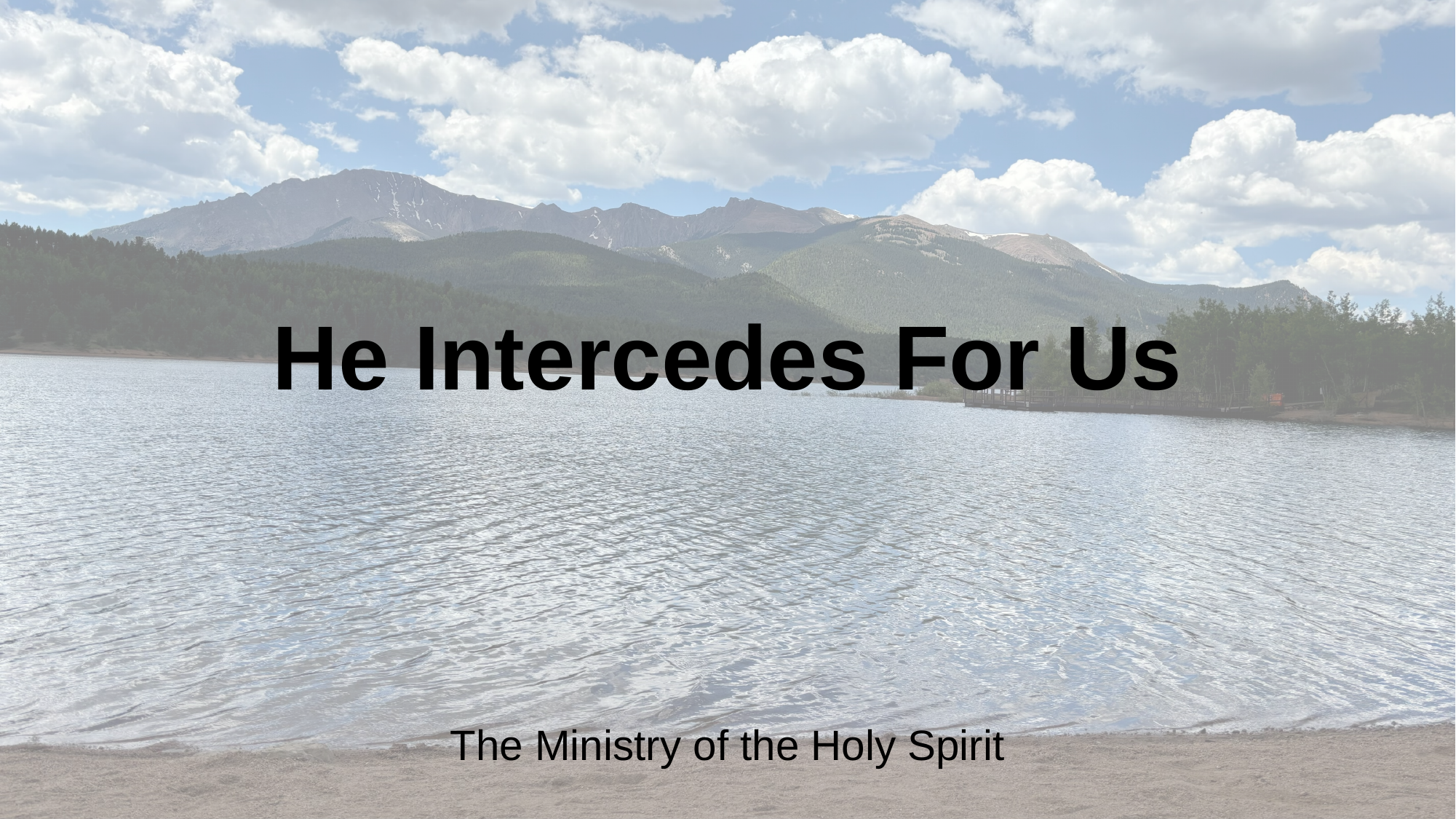

He Intercedes For Us
The Ministry of the Holy Spirit